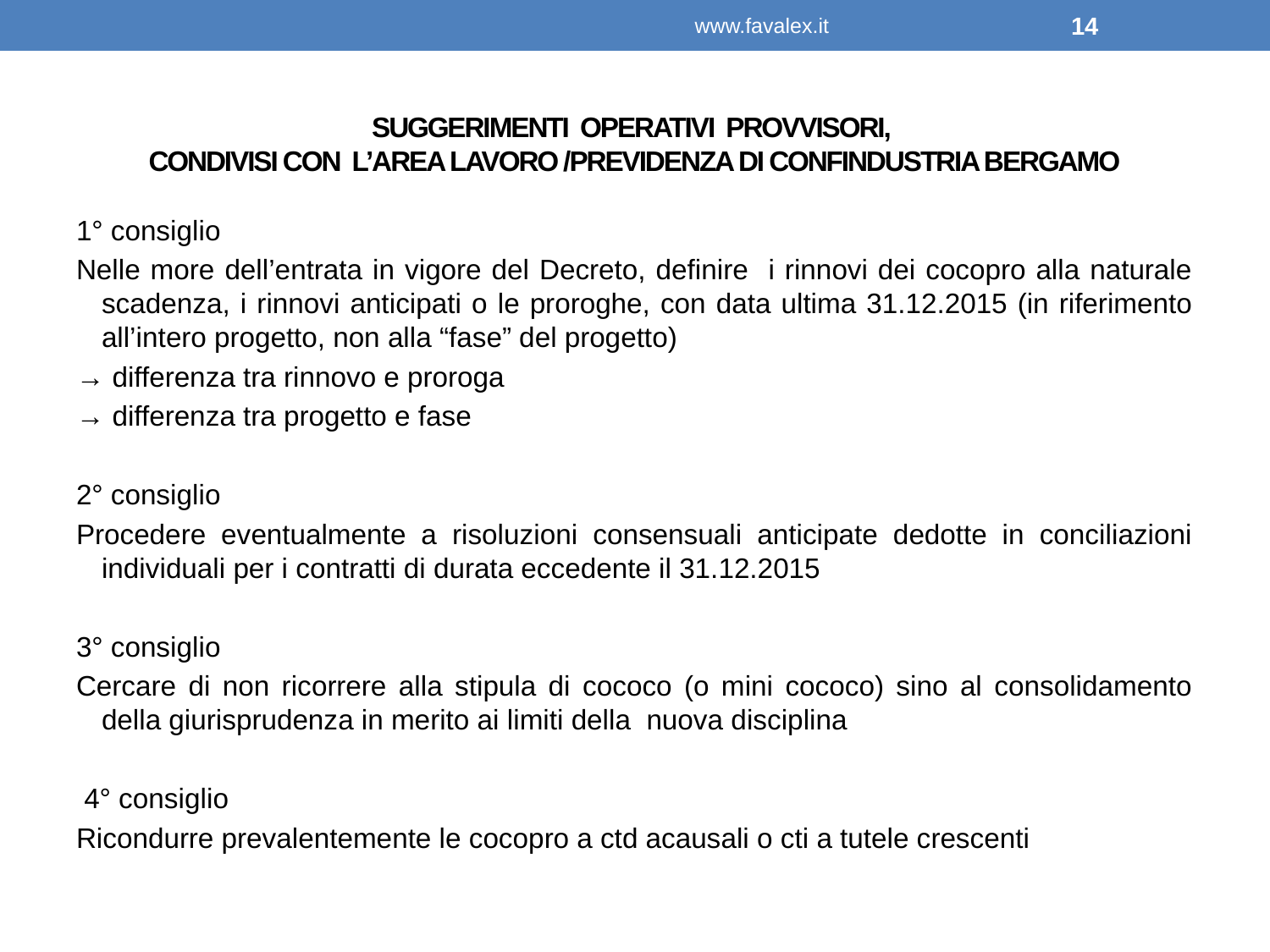

www.favalex.it
14
# Suggerimenti  operativi  provvisori, condivisi con  L’area lavoro /Previdenza di Confindustria Bergamo
1° consiglio
Nelle more dell’entrata in vigore del Decreto, definire  i rinnovi dei cocopro alla naturale scadenza, i rinnovi anticipati o le proroghe, con data ultima 31.12.2015 (in riferimento all’intero progetto, non alla “fase” del progetto)
→ differenza tra rinnovo e proroga
→ differenza tra progetto e fase

2° consiglio
Procedere eventualmente a risoluzioni consensuali anticipate dedotte in conciliazioni individuali per i contratti di durata eccedente il 31.12.2015

3° consiglio
Cercare di non ricorrere alla stipula di cococo (o mini cococo) sino al consolidamento della giurisprudenza in merito ai limiti della  nuova disciplina

 4° consiglio
Ricondurre prevalentemente le cocopro a ctd acausali o cti a tutele crescenti